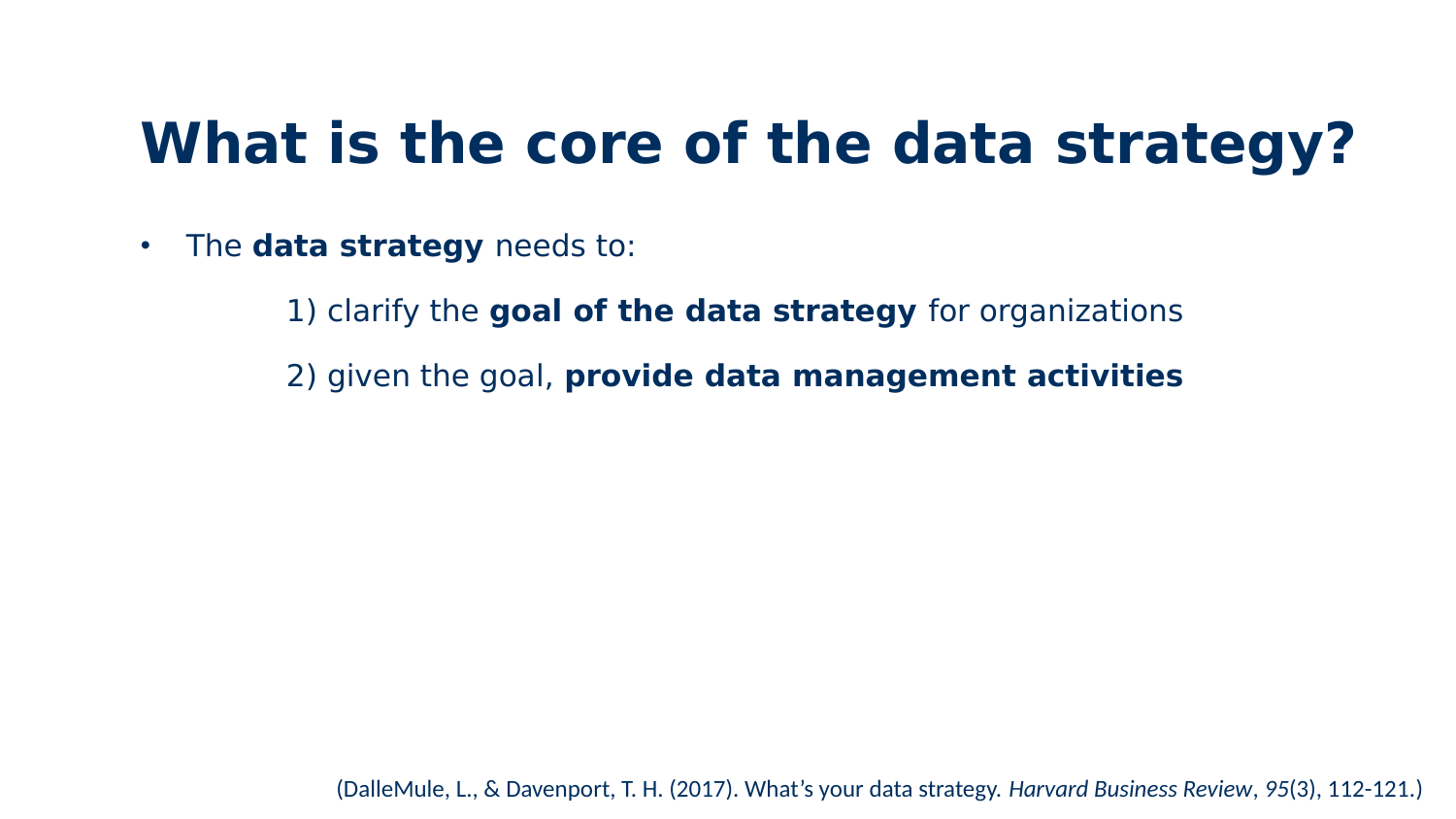

# What is the core of the data strategy?
The data strategy needs to:
	1) clarify the goal of the data strategy for organizations
	2) given the goal, provide data management activities

(DalleMule, L., & Davenport, T. H. (2017). What’s your data strategy. Harvard Business Review, 95(3), 112-121.)